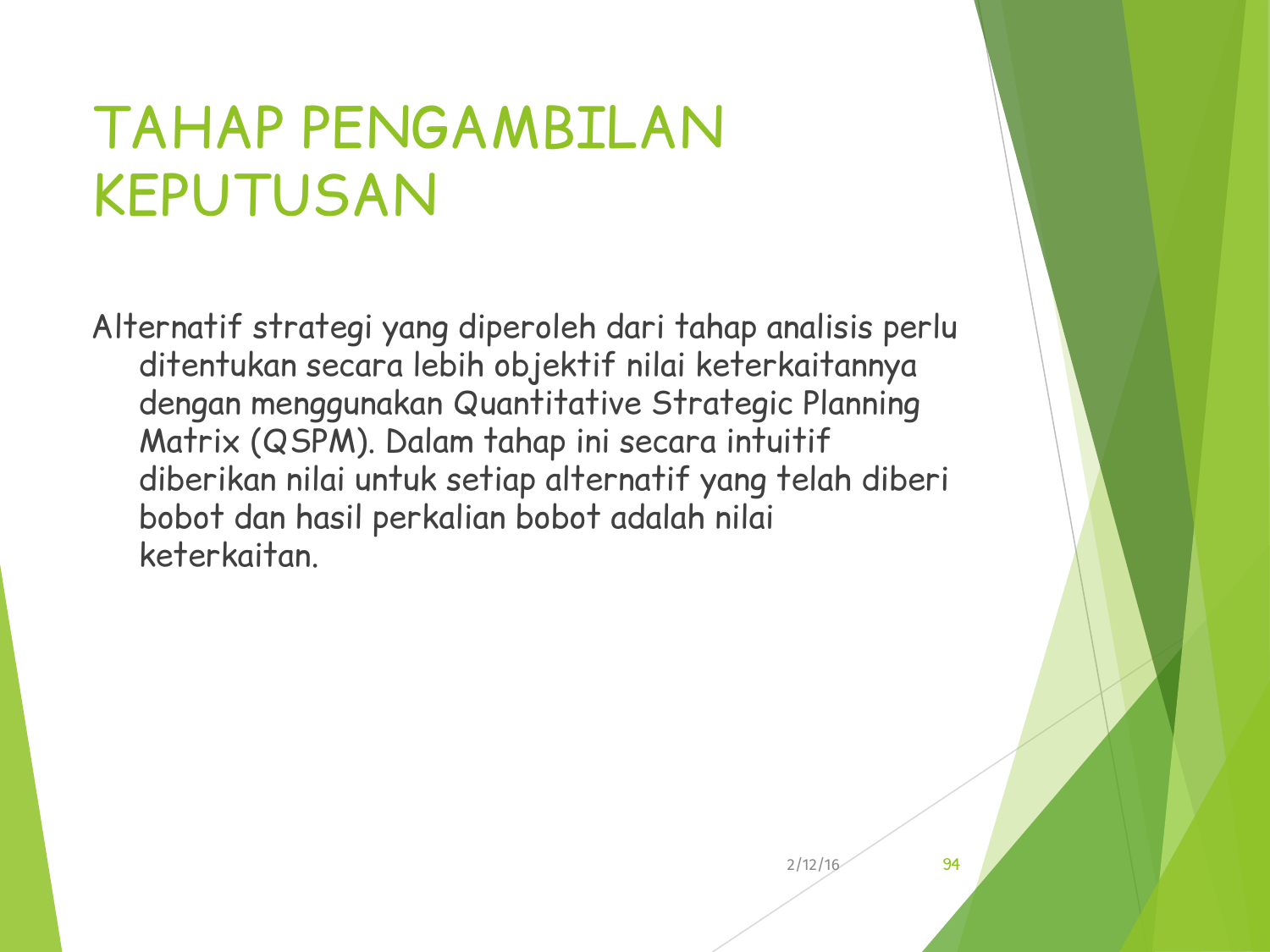

TAHAP PENGAMBILAN KEPUTUSAN
Alternatif strategi yang diperoleh dari tahap analisis perlu ditentukan secara lebih objektif nilai keterkaitannya dengan menggunakan Quantitative Strategic Planning Matrix (QSPM). Dalam tahap ini secara intuitif diberikan nilai untuk setiap alternatif yang telah diberi bobot dan hasil perkalian bobot adalah nilai keterkaitan.
94
2/12/16